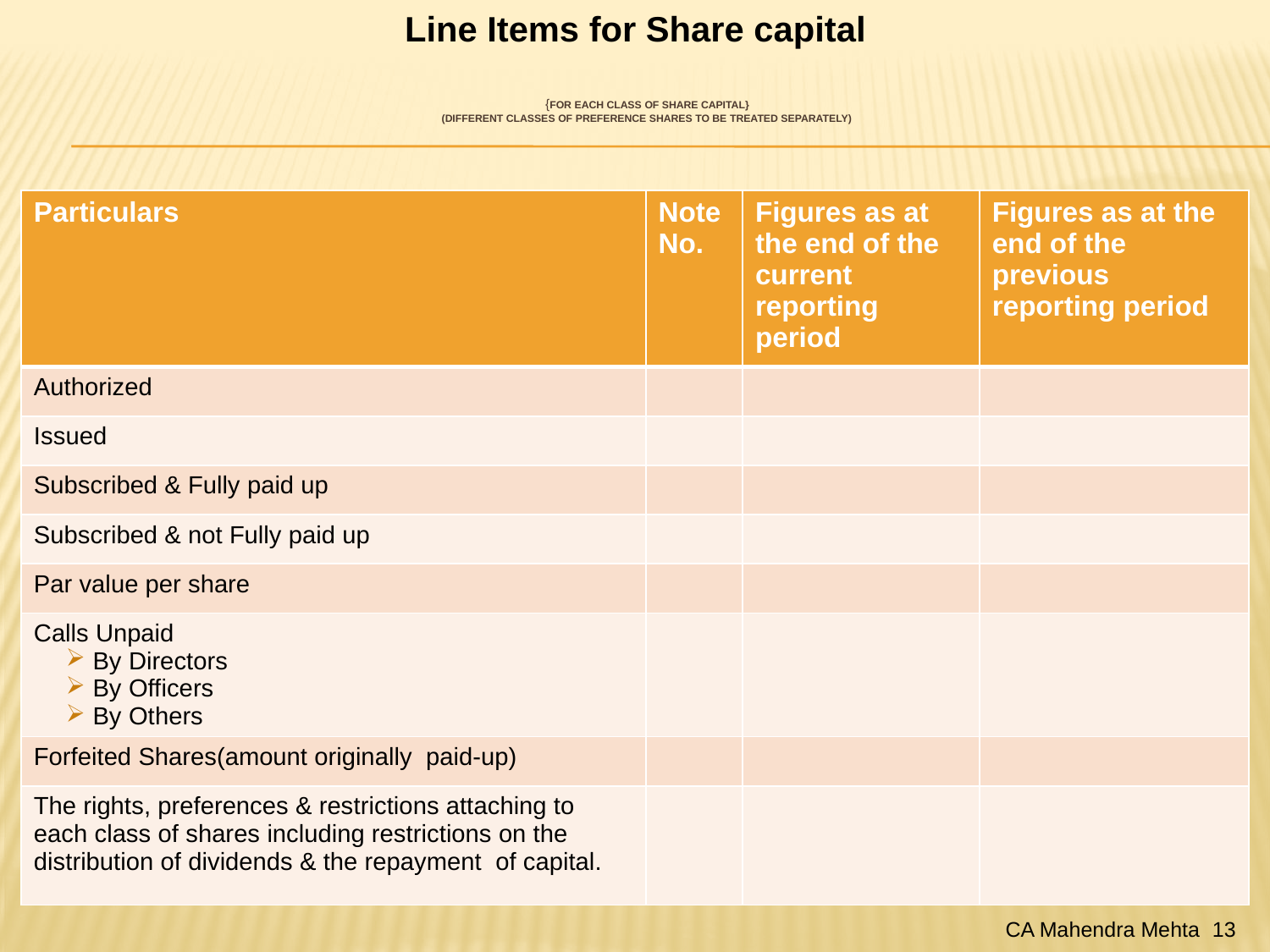

Line Items for Share capital
# {For each class of share capital} (different classes of preference shares to be treated separately)
| Particulars | Note No. | Figures as at the end of the current reporting period | Figures as at the end of the previous reporting period |
| --- | --- | --- | --- |
| Authorized |  |  |  |
| Issued |  |  |  |
| Subscribed & Fully paid up |  |  |  |
| Subscribed & not Fully paid up |  |  |  |
| Par value per share |  |  |  |
| Calls Unpaid By Directors By Officers By Others |  |  |  |
| Forfeited Shares(amount originally paid-up) |  |  |  |
| The rights, preferences & restrictions attaching to each class of shares including restrictions on the distribution of dividends & the repayment of capital. |  |  |  |
CA Mahendra Mehta  13